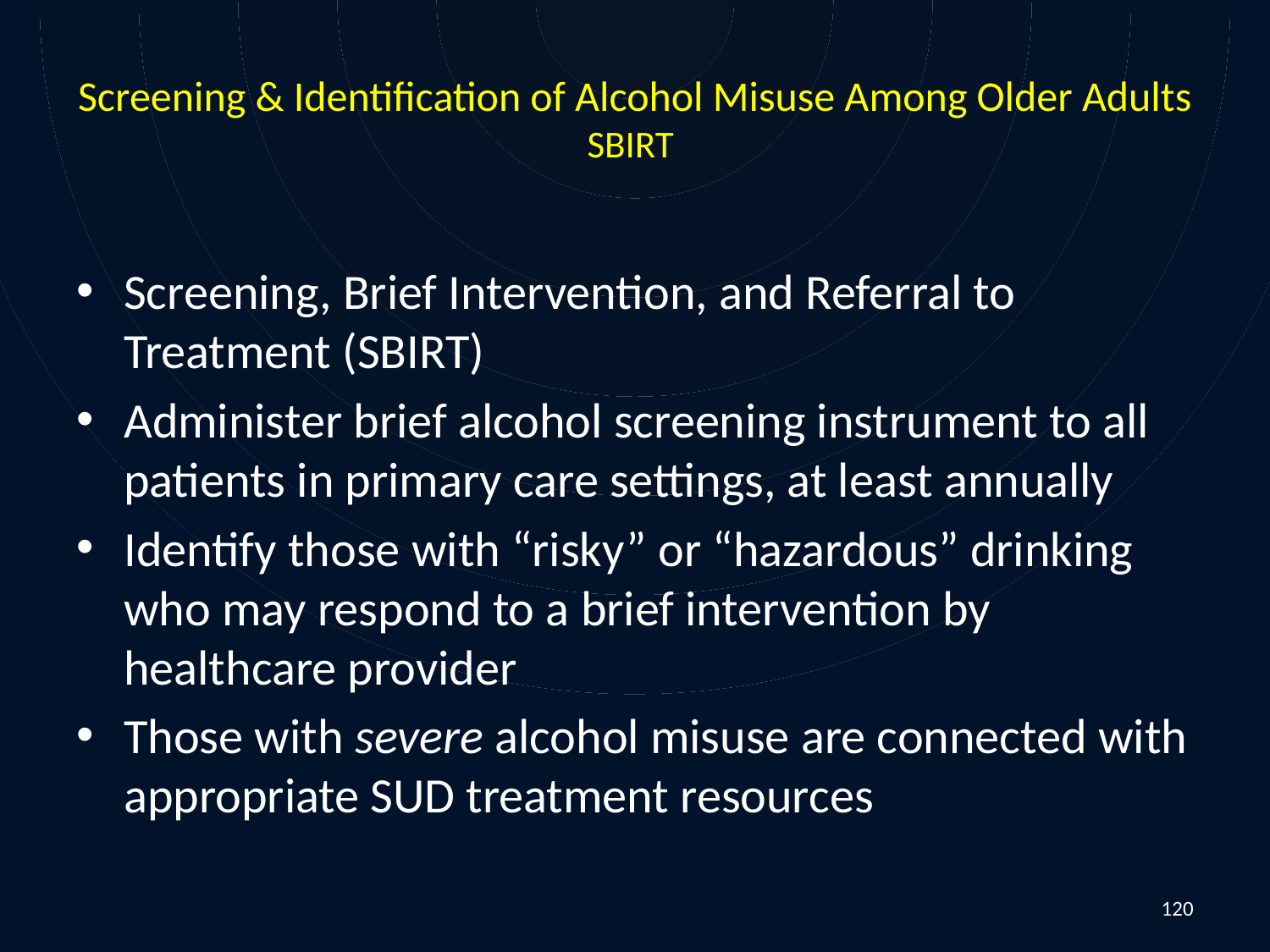

# Screening & Identification of Alcohol Misuse Among Older Adults SBIRT
Screening, Brief Intervention, and Referral to Treatment (SBIRT)
Administer brief alcohol screening instrument to all patients in primary care settings, at least annually
Identify those with “risky” or “hazardous” drinking who may respond to a brief intervention by healthcare provider
Those with severe alcohol misuse are connected with appropriate SUD treatment resources

120